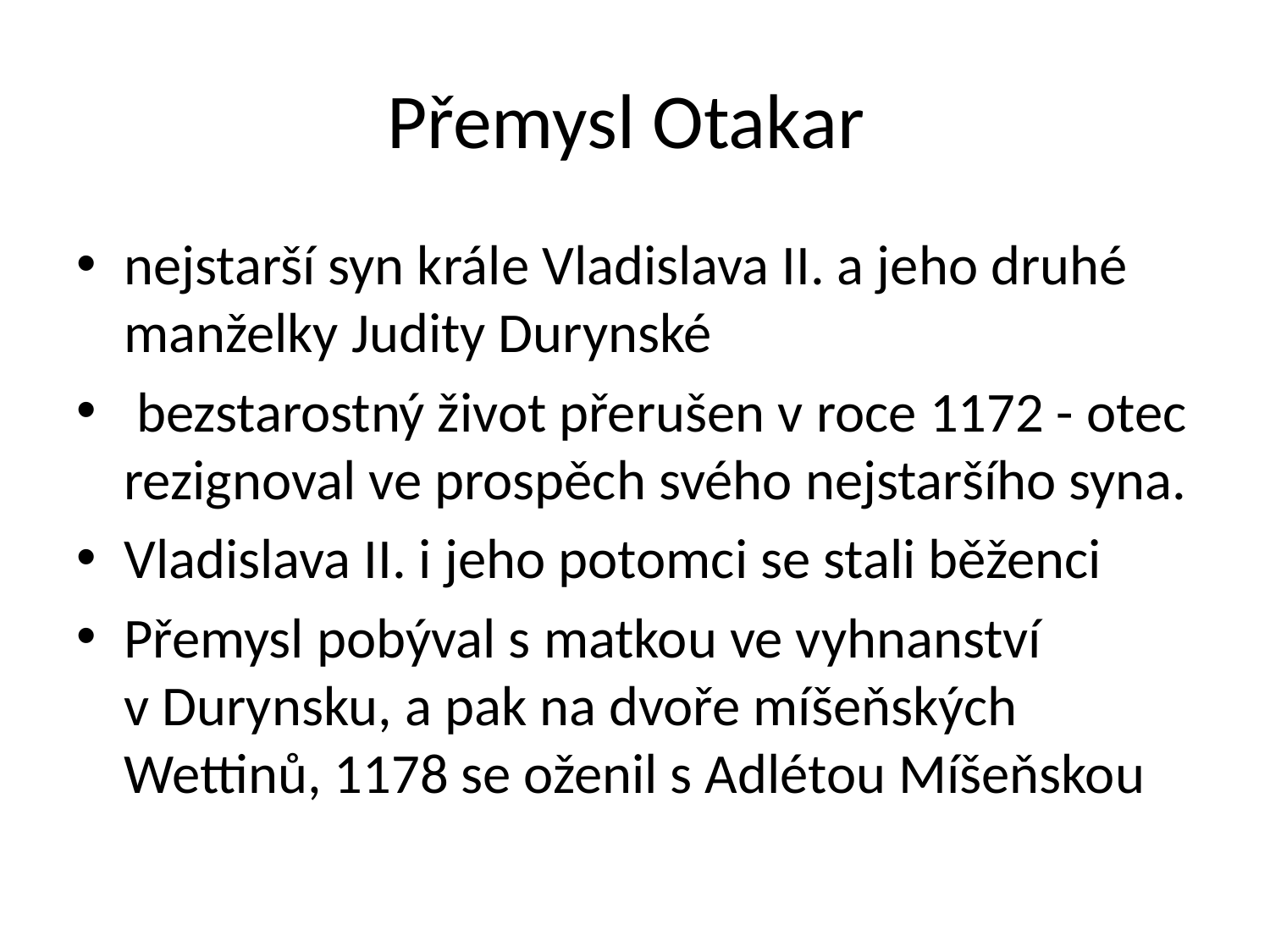

# Přemysl Otakar
nejstarší syn krále Vladislava II. a jeho druhé manželky Judity Durynské
 bezstarostný život přerušen v roce 1172 - otec rezignoval ve prospěch svého nejstaršího syna.
Vladislava II. i jeho potomci se stali běženci
Přemysl pobýval s matkou ve vyhnanství  v Durynsku, a pak na dvoře míšeňských Wettinů, 1178 se oženil s Adlétou Míšeňskou